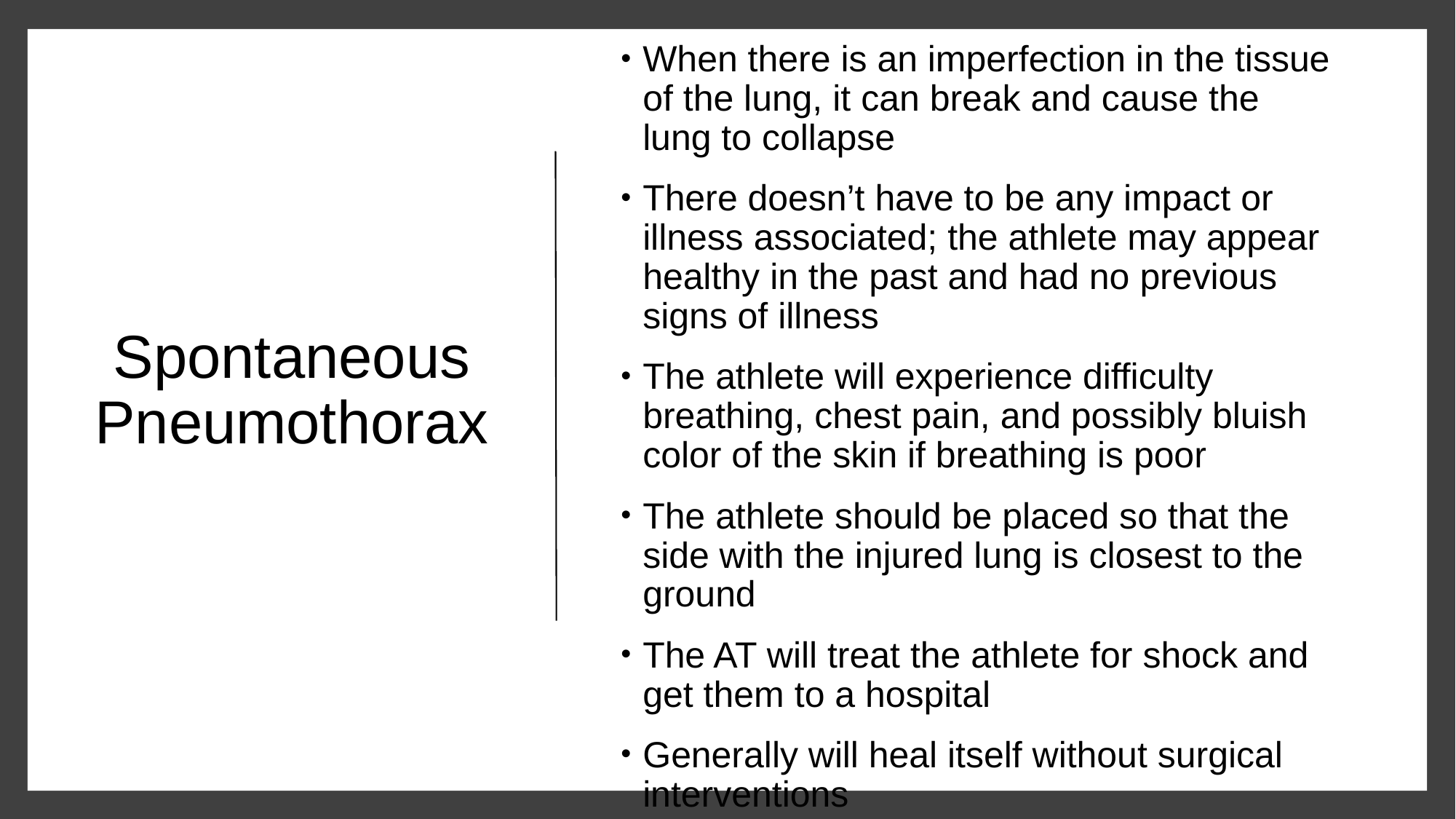

When there is an imperfection in the tissue of the lung, it can break and cause the lung to collapse
There doesn’t have to be any impact or illness associated; the athlete may appear healthy in the past and had no previous signs of illness
The athlete will experience difficulty breathing, chest pain, and possibly bluish color of the skin if breathing is poor
The athlete should be placed so that the side with the injured lung is closest to the ground
The AT will treat the athlete for shock and get them to a hospital
Generally will heal itself without surgical interventions
# Spontaneous Pneumothorax